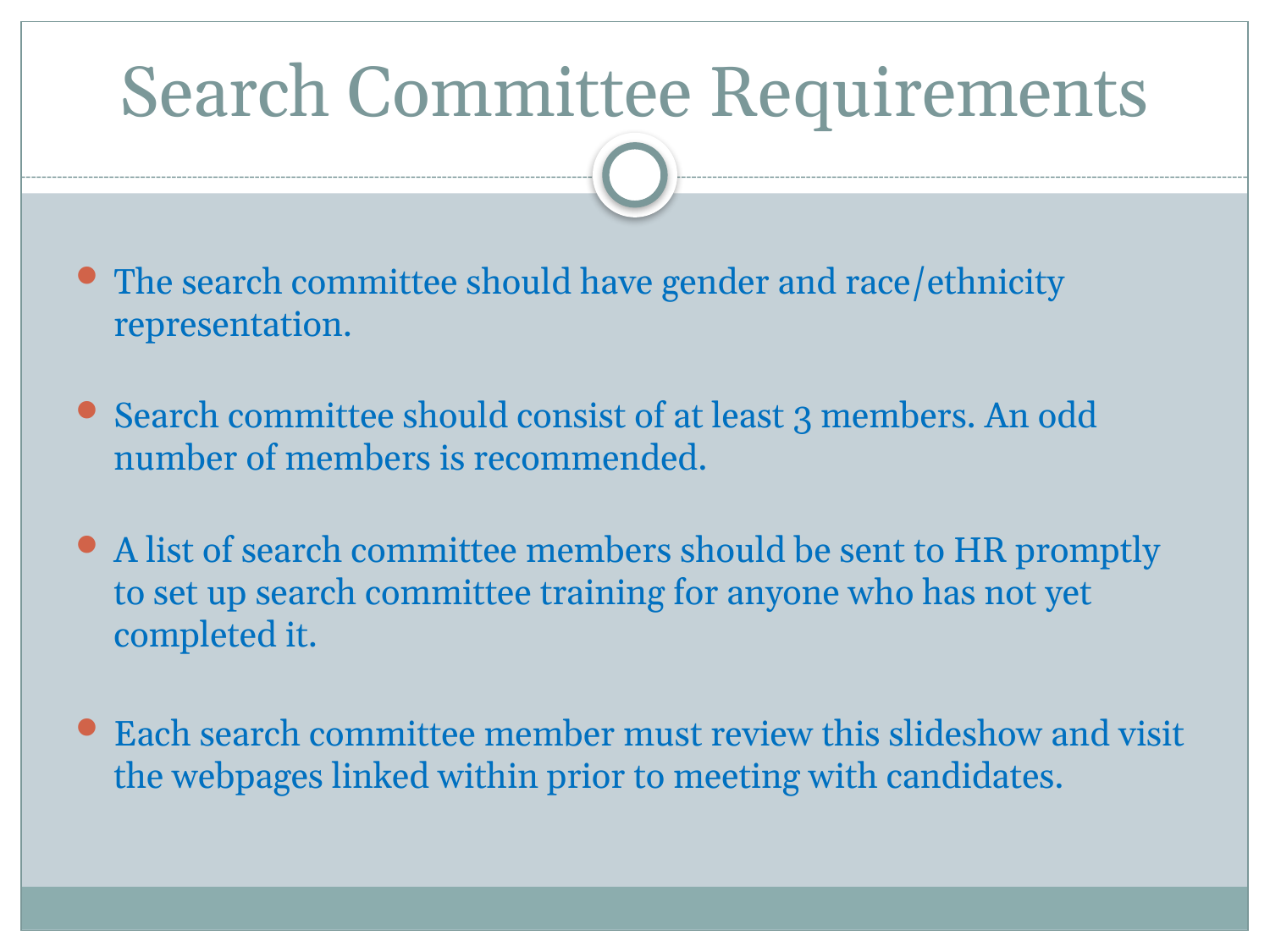

# Search Committee Requirements
The search committee should have gender and race/ethnicity representation.
Search committee should consist of at least 3 members. An odd number of members is recommended.
A list of search committee members should be sent to HR promptly to set up search committee training for anyone who has not yet completed it.

Each search committee member must review this slideshow and visit the webpages linked within prior to meeting with candidates.